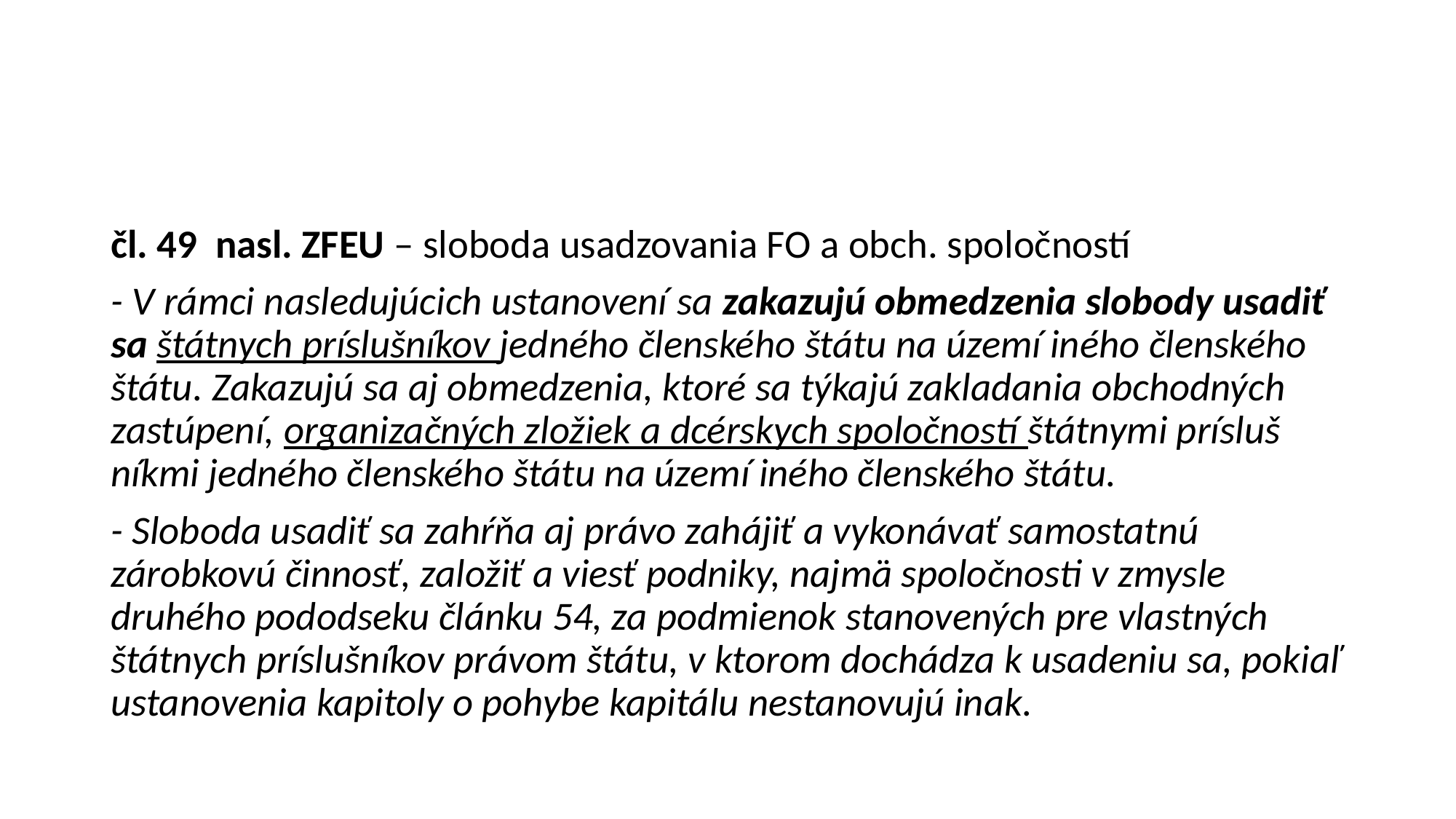

#
čl. 49  nasl. ZFEU – sloboda usadzovania FO a obch. spoločností
- V rámci nasledujúcich ustanovení sa zakazujú obmedzenia slobody usadiť sa štátnych príslušníkov jedného členského štátu na území iného členského štátu. Zakazujú sa aj obmedzenia, ktoré sa týkajú zakladania obchodných zastúpení, organizačných zložiek a dcérskych spoločností štátnymi prísluš­níkmi jedného členského štátu na území iného členského štátu.
- Sloboda usadiť sa zahŕňa aj právo zahájiť a vykonávať samostatnú zárobkovú činnosť, založiť a viesť podniky, najmä spoločnosti v zmysle druhého pododseku článku 54, za podmienok stanovených pre vlastných štátnych príslušníkov právom štátu, v ktorom dochádza k usadeniu sa, pokiaľ ustanovenia kapitoly o pohybe kapitálu nestanovujú inak.